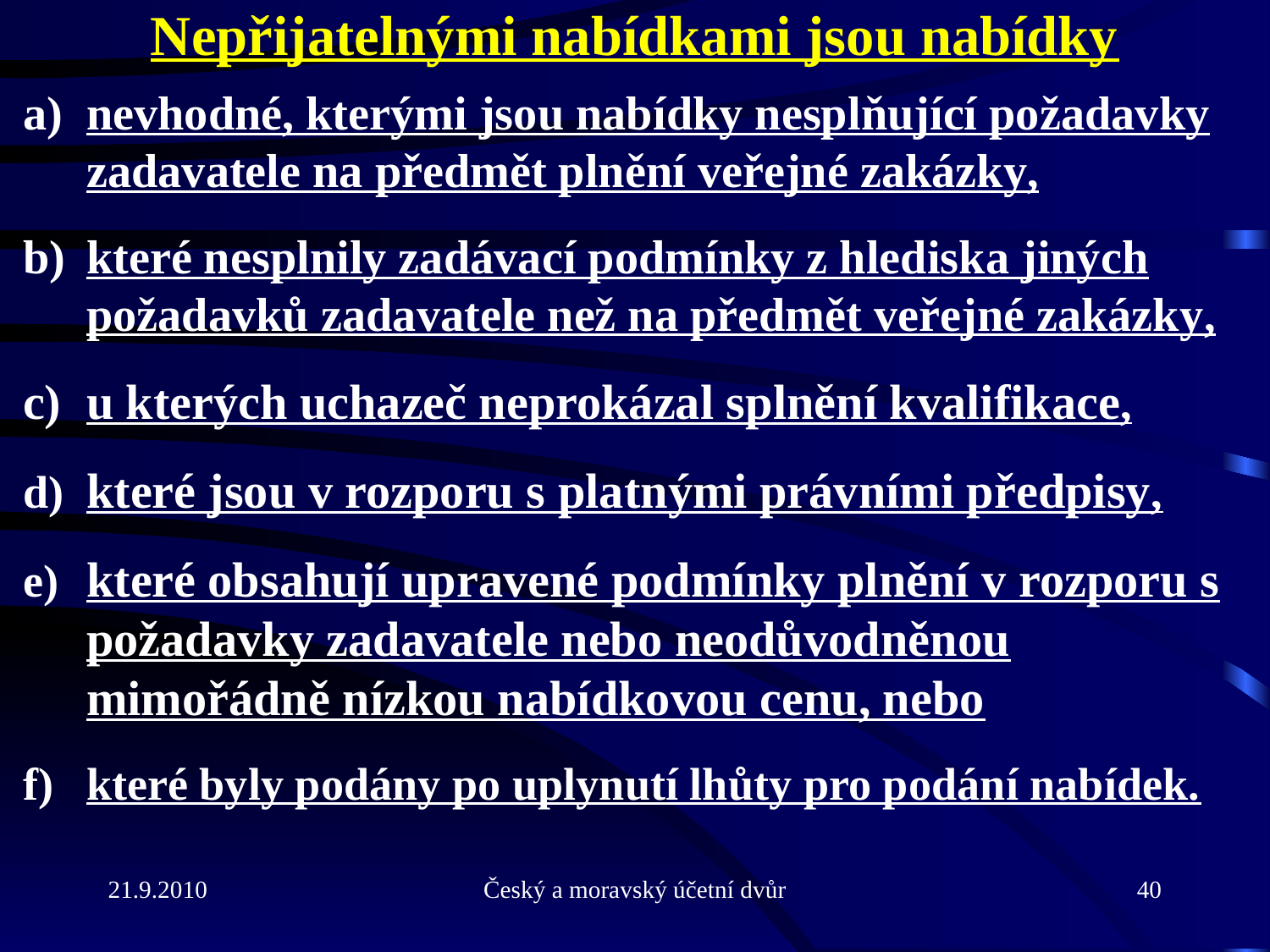

Nepřijatelnými nabídkami jsou nabídky
nevhodné, kterými jsou nabídky nesplňující požadavky zadavatele na předmět plnění veřejné zakázky,

které nesplnily zadávací podmínky z hlediska jiných požadavků zadavatele než na předmět veřejné zakázky,

u kterých uchazeč neprokázal splnění kvalifikace,

d)	které jsou v rozporu s platnými právními předpisy,

e)	které obsahují upravené podmínky plnění v rozporu s požadavky zadavatele nebo neodůvodněnou mimořádně nízkou nabídkovou cenu, nebo

f)	které byly podány po uplynutí lhůty pro podání nabídek.
21.9.2010
Český a moravský účetní dvůr
40